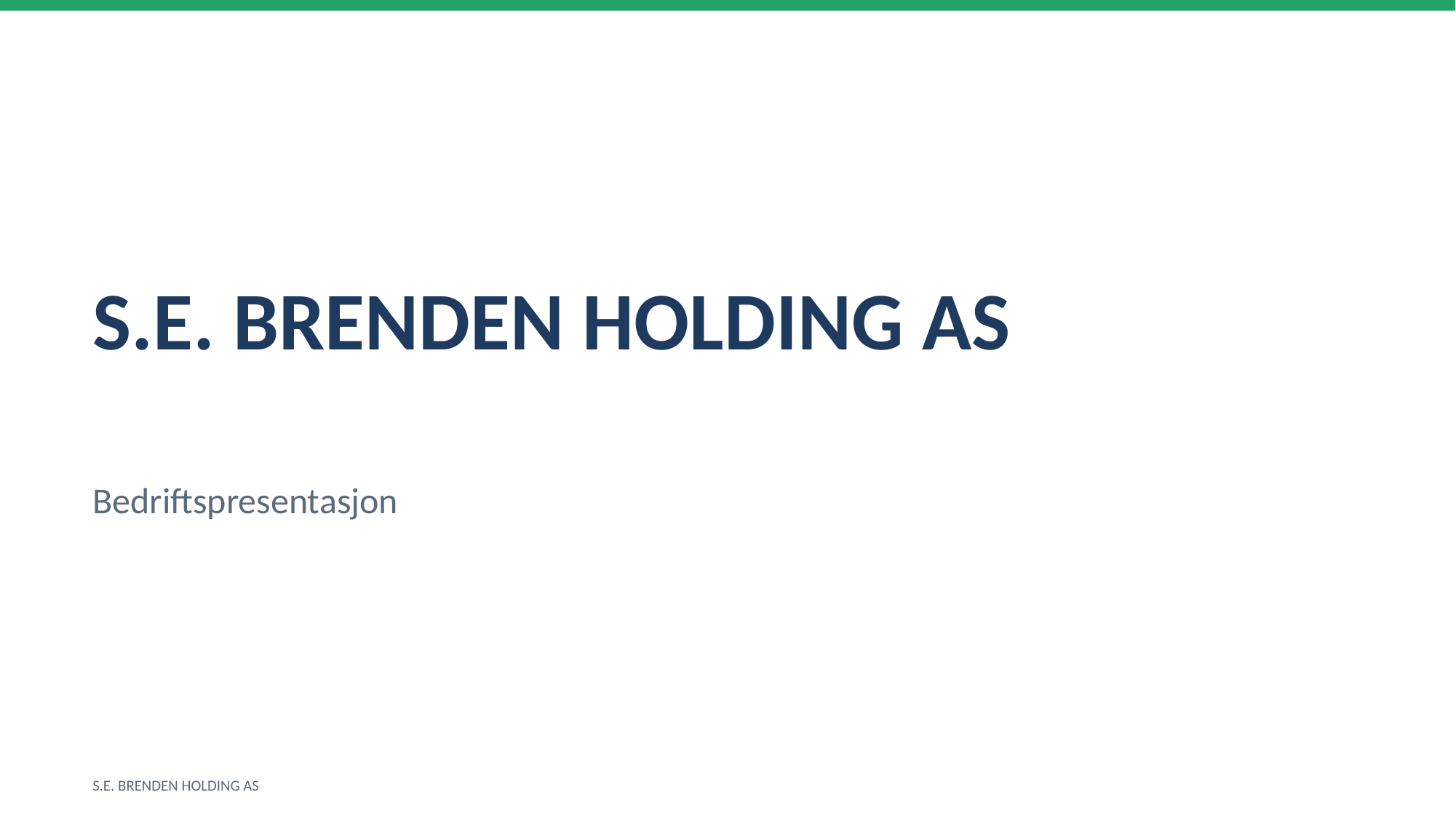

S.E. BRENDEN HOLDING AS
Bedriftspresentasjon
S.E. BRENDEN HOLDING AS